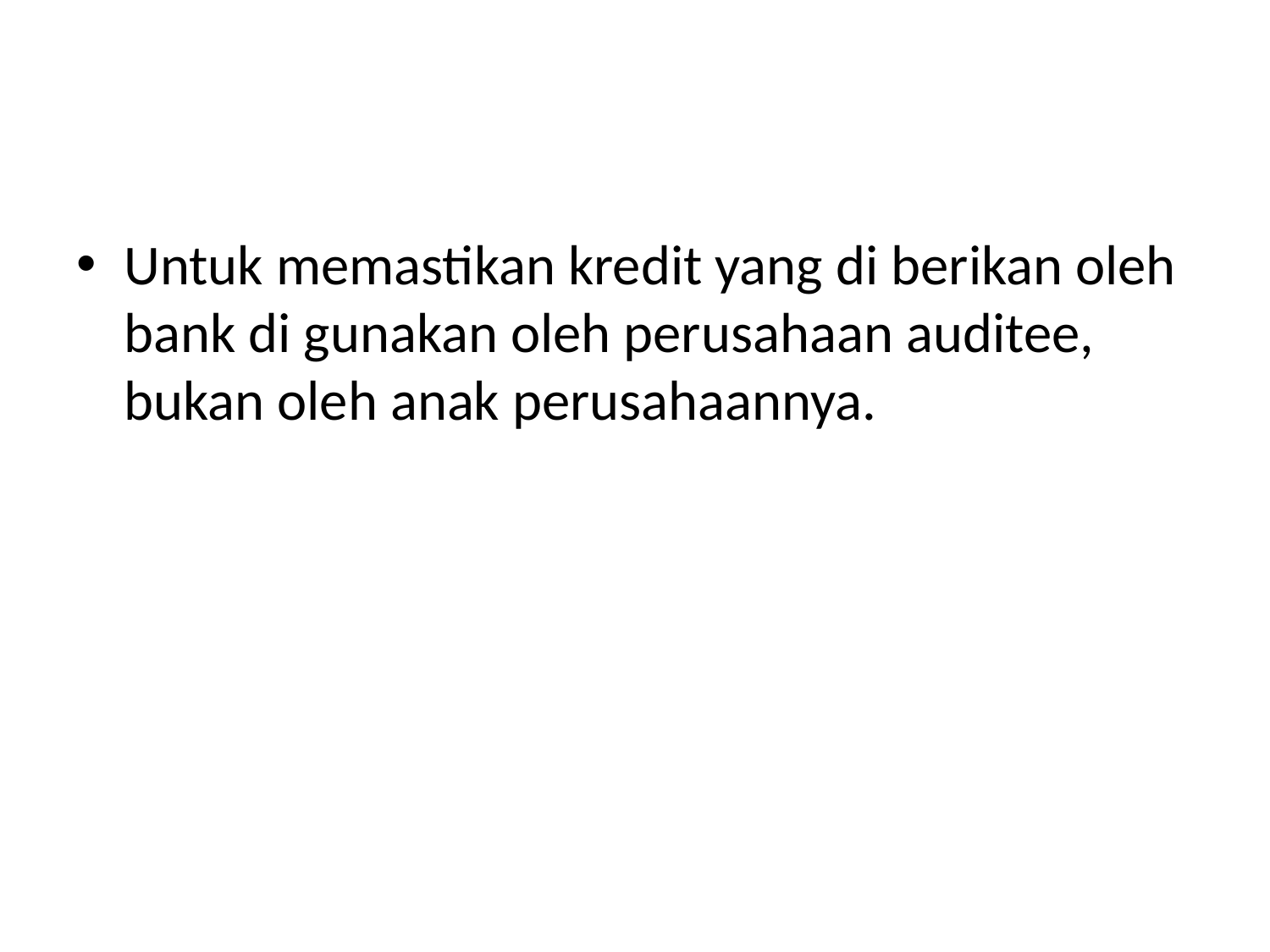

#
Untuk memastikan kredit yang di berikan oleh bank di gunakan oleh perusahaan auditee, bukan oleh anak perusahaannya.